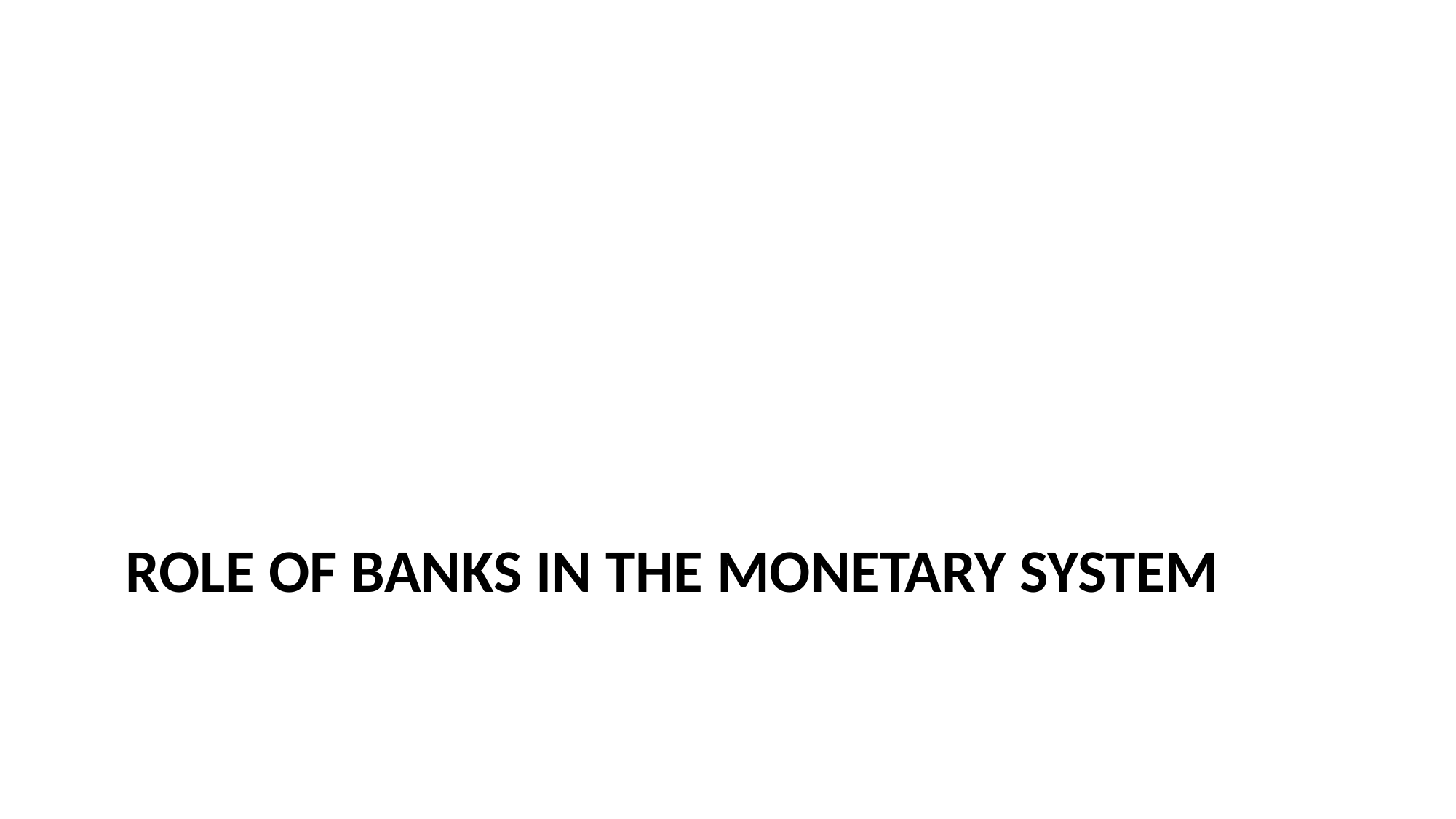

# Role of Banks in the Monetary System